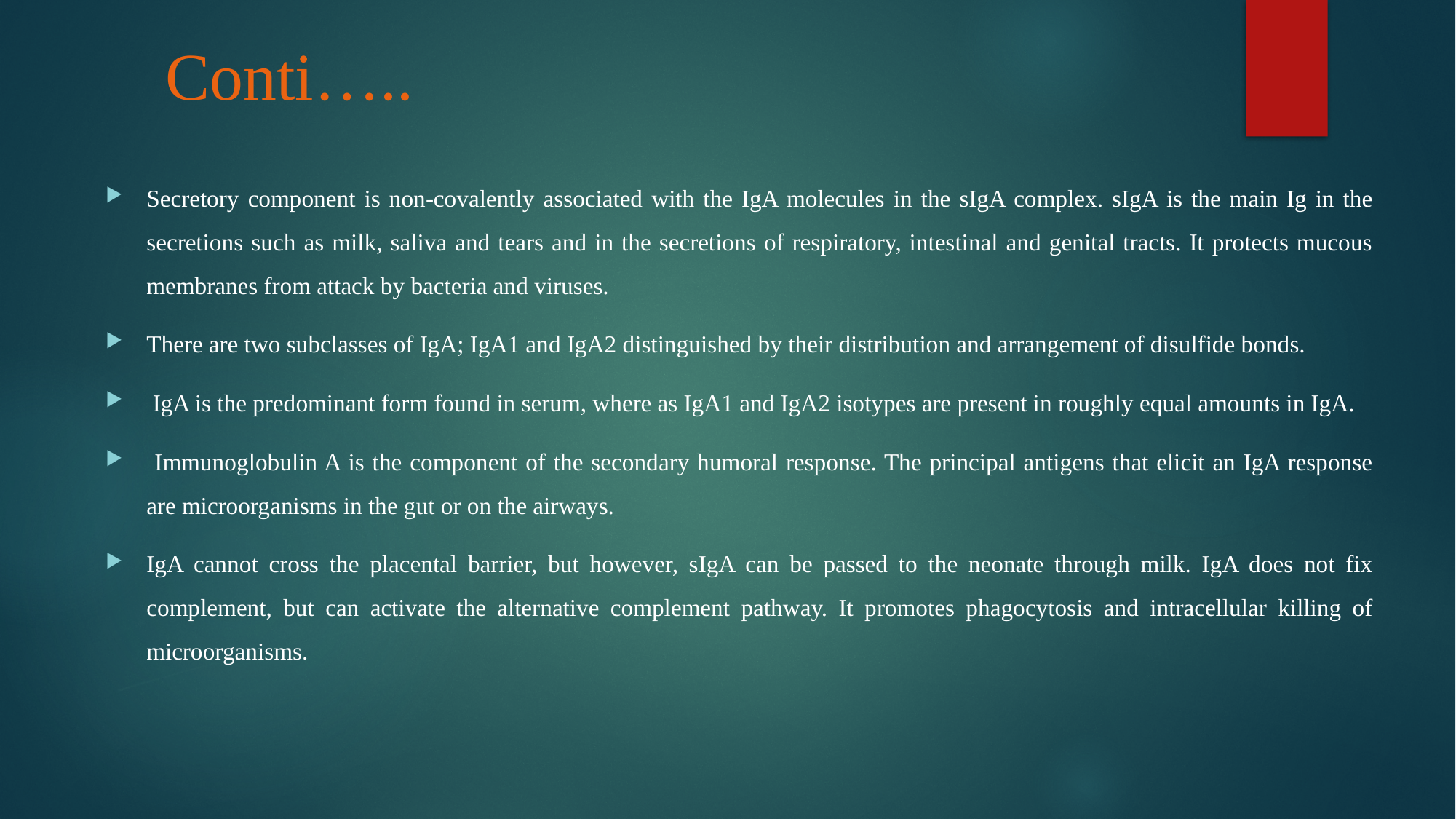

# Conti…..
Secretory component is non-covalently associated with the IgA molecules in the sIgA complex. sIgA is the main Ig in the secretions such as milk, saliva and tears and in the secretions of respiratory, intestinal and genital tracts. It protects mucous membranes from attack by bacteria and viruses.
There are two subclasses of IgA; IgA1 and IgA2 distinguished by their distribution and arrangement of disulfide bonds.
 IgA is the predominant form found in serum, where as IgA1 and IgA2 isotypes are present in roughly equal amounts in IgA.
 Immunoglobulin A is the component of the secondary humoral response. The principal antigens that elicit an IgA response are microorganisms in the gut or on the airways.
IgA cannot cross the placental barrier, but however, sIgA can be passed to the neonate through milk. IgA does not fix complement, but can activate the alternative complement pathway. It promotes phagocytosis and intracellular killing of microorganisms.